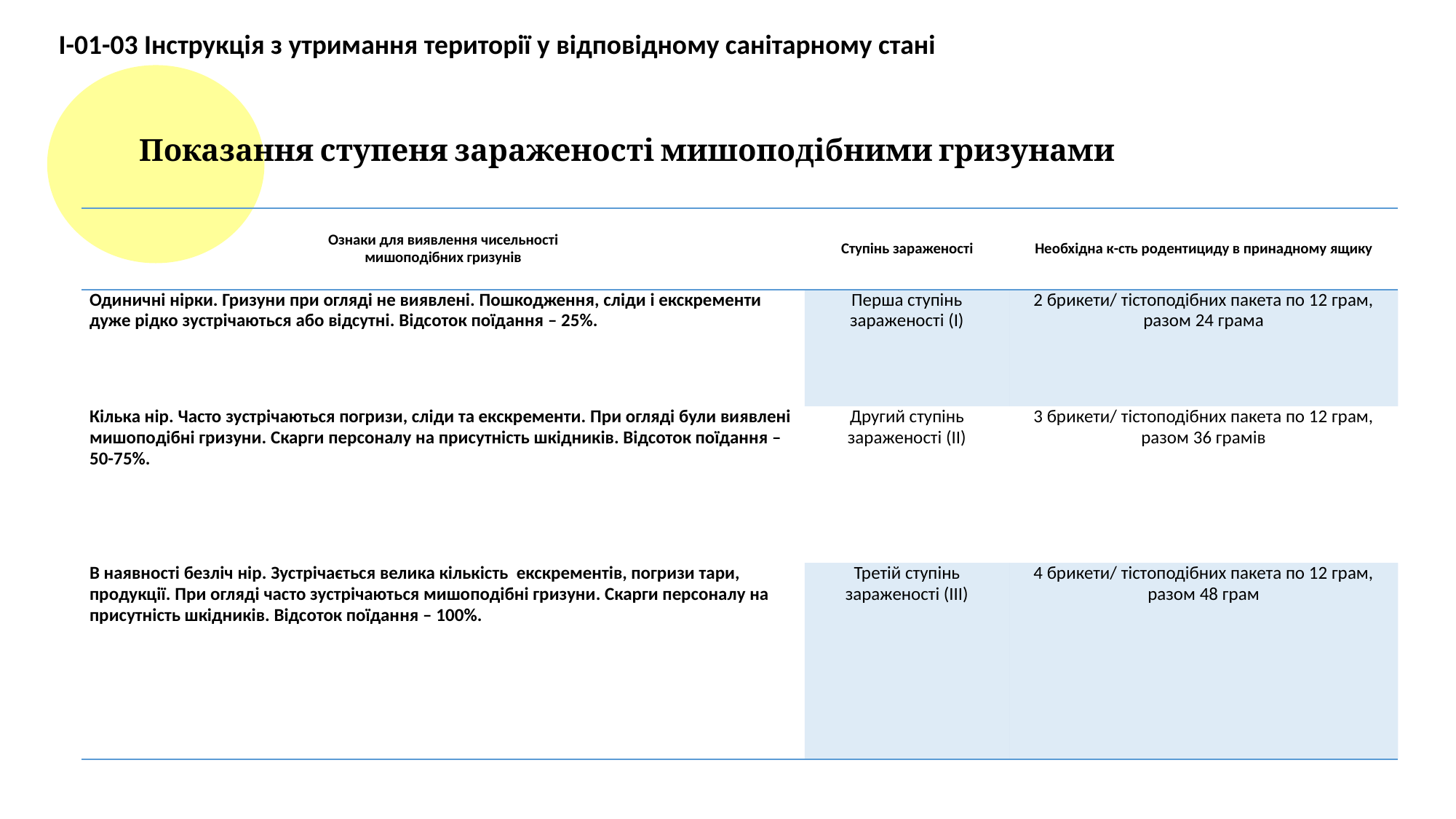

І-01-03 Інструкція з утримання території у відповідному санітарному стані

Показання ступеня зараженості мишоподібними гризунами
| Ознаки для виявлення чисельності мишоподібних гризунів | Ступінь зараженості | Необхідна к-сть родентициду в принадному ящику |
| --- | --- | --- |
| Одиничні нірки. Гризуни при огляді не виявлені. Пошкодження, сліди і екскременти дуже рідко зустрічаються або відсутні. Відсоток поїдання – 25%. | Перша ступінь зараженості (І) | 2 брикети/ тістоподібних пакета по 12 грам, разом 24 грама |
| Кілька нір. Часто зустрічаються погризи, сліди та екскременти. При огляді були виявлені мишоподібні гризуни. Скарги персоналу на присутність шкідників. Відсоток поїдання – 50-75%. | Другий ступінь зараженості (ІІ) | 3 брикети/ тістоподібних пакета по 12 грам, разом 36 грамів |
| В наявності безліч нір. Зустрічається велика кількість екскрементів, погризи тари, продукції. При огляді часто зустрічаються мишоподібні гризуни. Скарги персоналу на присутність шкідників. Відсоток поїдання – 100%. | Третій ступінь зараженості (ІІІ) | 4 брикети/ тістоподібних пакета по 12 грам, разом 48 грам |